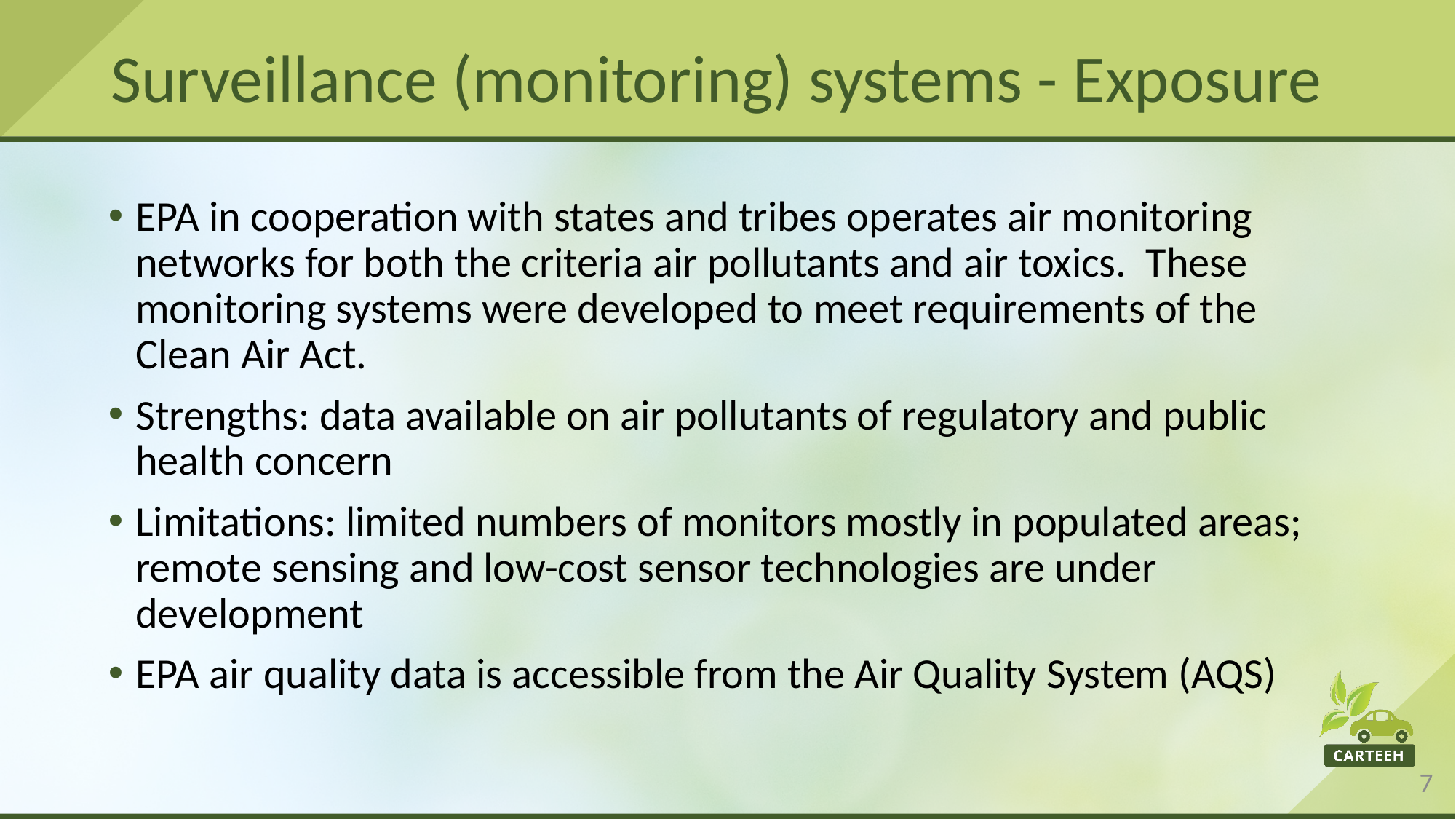

# Surveillance (monitoring) systems - Exposure
EPA in cooperation with states and tribes operates air monitoring networks for both the criteria air pollutants and air toxics.  These monitoring systems were developed to meet requirements of the Clean Air Act.
Strengths: data available on air pollutants of regulatory and public health concern
Limitations: limited numbers of monitors mostly in populated areas; remote sensing and low-cost sensor technologies are under development
EPA air quality data is accessible from the Air Quality System (AQS)